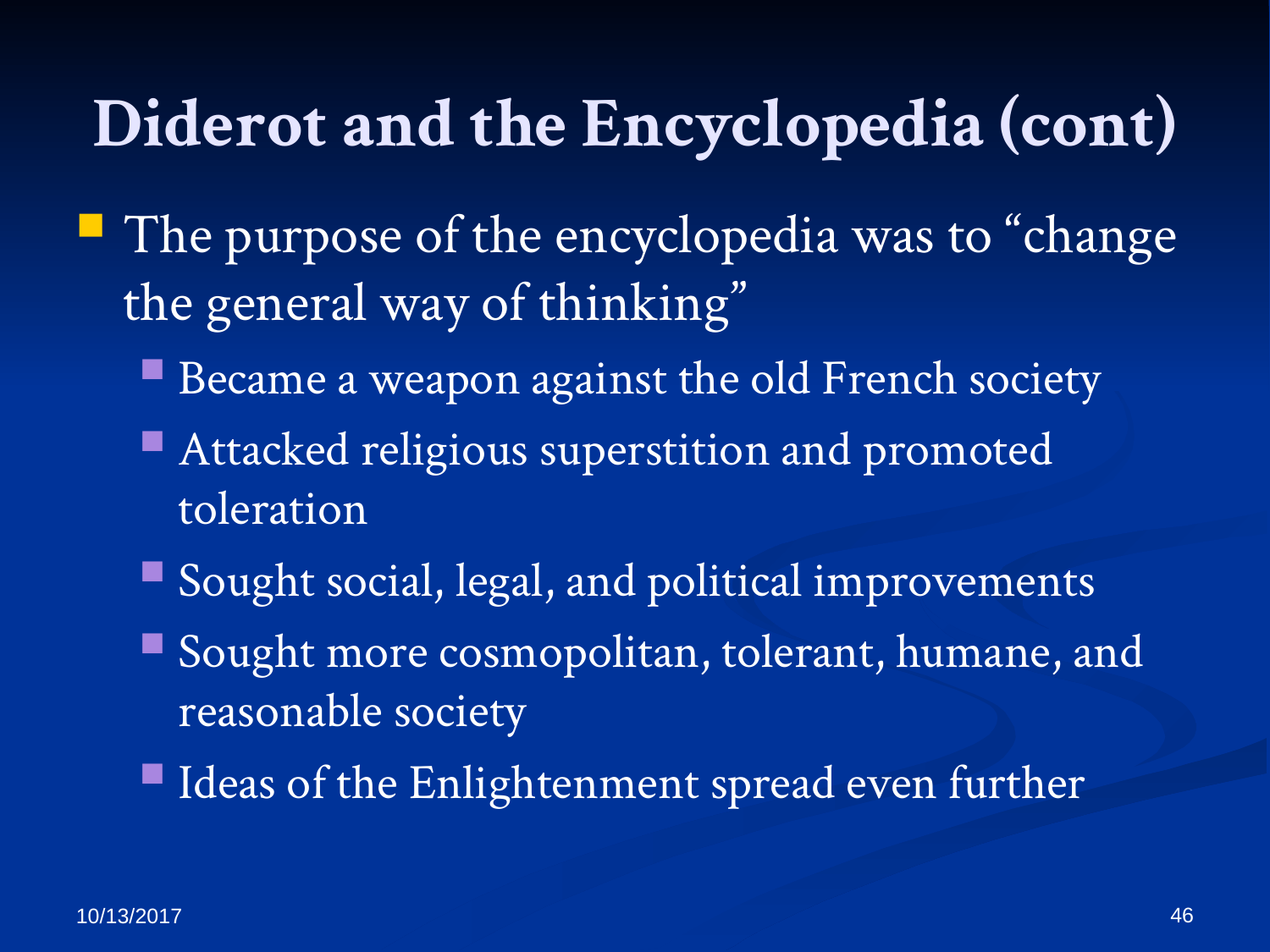

Diderot and the Encyclopedia (cont)
The purpose of the encyclopedia was to “change the general way of thinking”
Became a weapon against the old French society
Attacked religious superstition and promoted toleration
Sought social, legal, and political improvements
Sought more cosmopolitan, tolerant, humane, and reasonable society
Ideas of the Enlightenment spread even further

46
10/13/2017